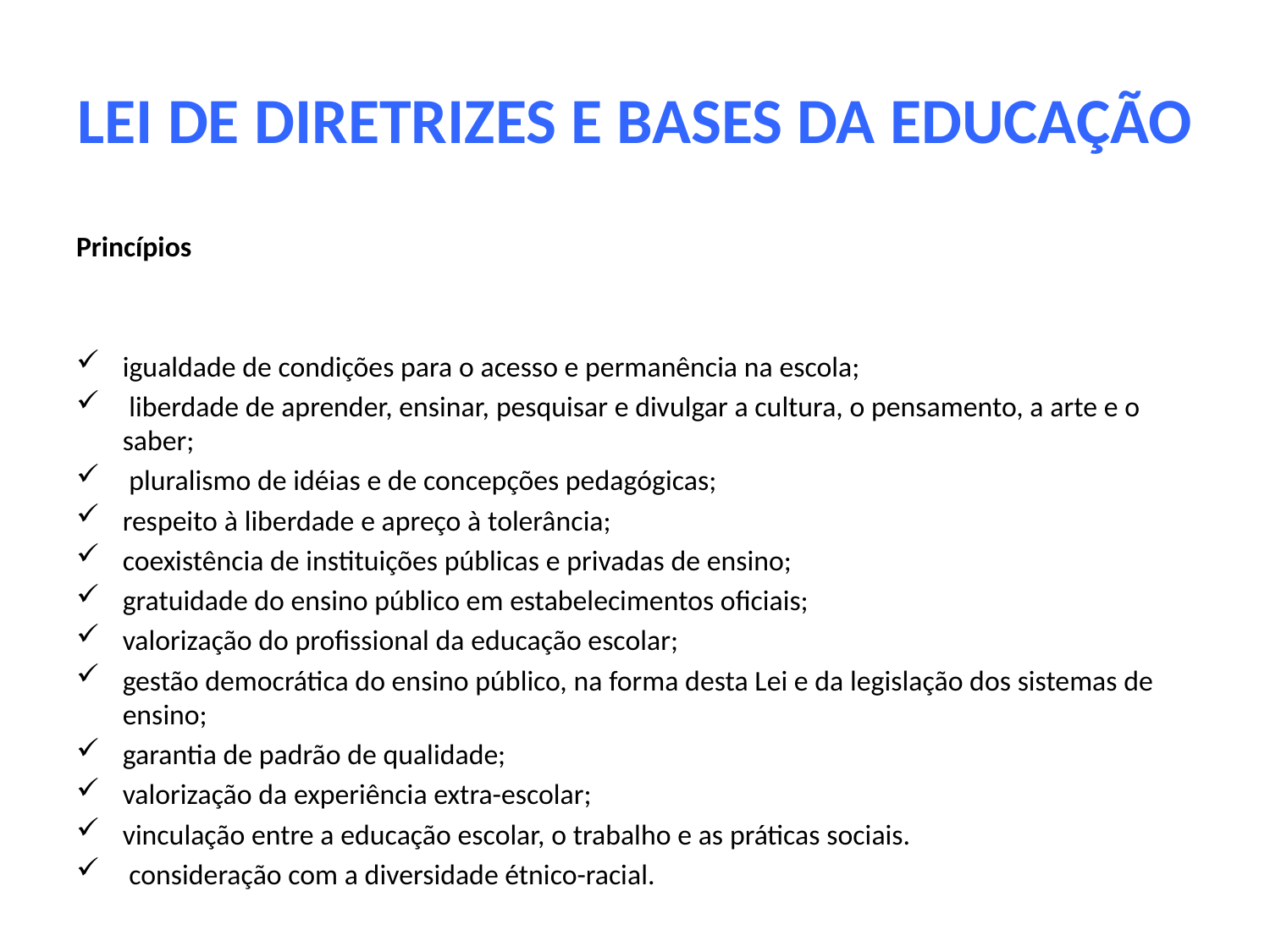

# LEI DE DIRETRIZES E BASES DA EDUCAÇÃO
Princípios

igualdade de condições para o acesso e permanência na escola;
 liberdade de aprender, ensinar, pesquisar e divulgar a cultura, o pensamento, a arte e o saber;
 pluralismo de idéias e de concepções pedagógicas;
respeito à liberdade e apreço à tolerância;
coexistência de instituições públicas e privadas de ensino;
gratuidade do ensino público em estabelecimentos oficiais;
valorização do profissional da educação escolar;
gestão democrática do ensino público, na forma desta Lei e da legislação dos sistemas de ensino;
garantia de padrão de qualidade;
valorização da experiência extra-escolar;
vinculação entre a educação escolar, o trabalho e as práticas sociais.
 consideração com a diversidade étnico-racial.